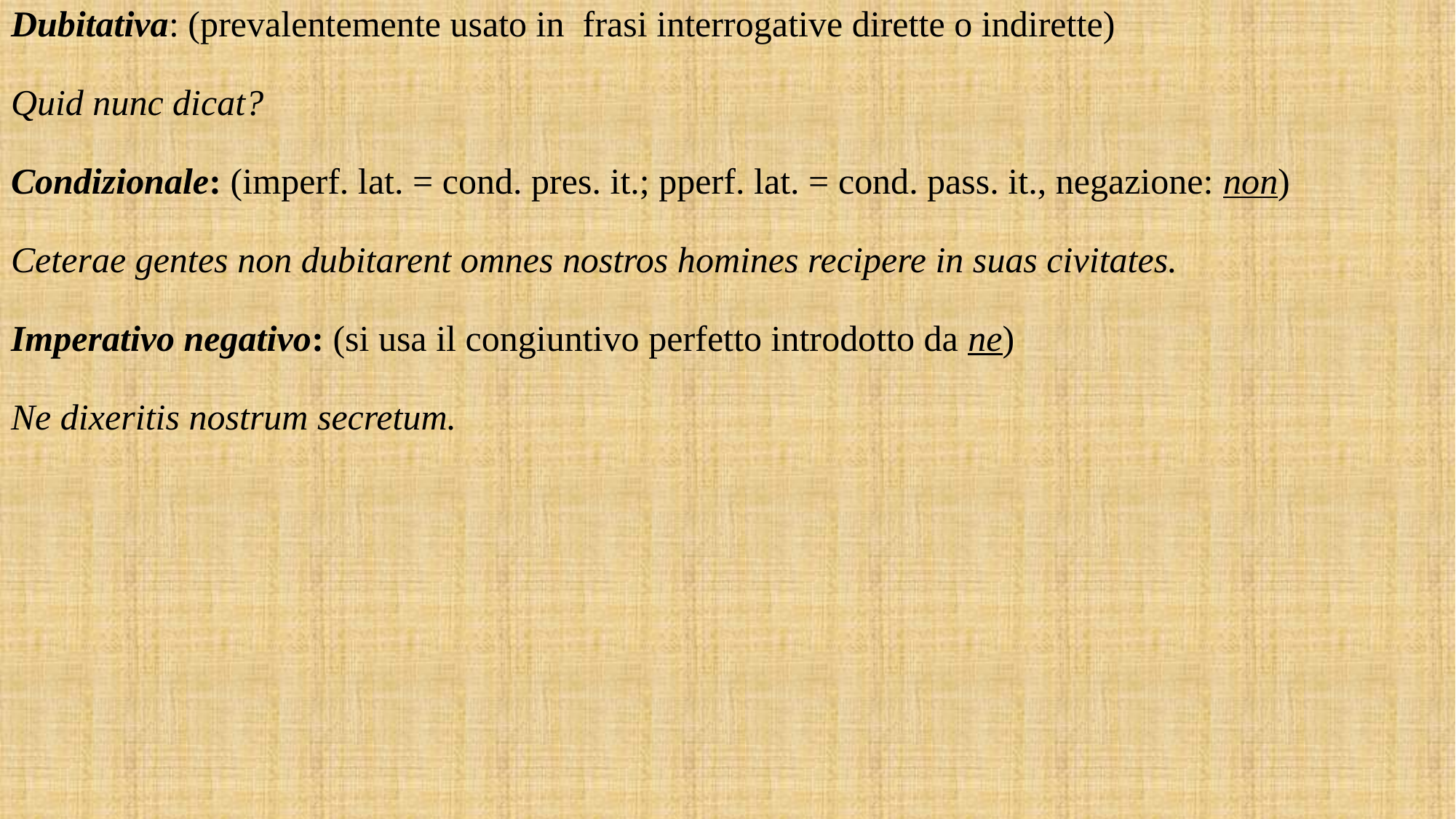

Dubitativa: (prevalentemente usato in  frasi interrogative dirette o indirette)

Quid nunc dicat?

Condizionale: (imperf. lat. = cond. pres. it.; pperf. lat. = cond. pass. it., negazione: non)

Ceterae gentes non dubitarent omnes nostros homines recipere in suas civitates.

Imperativo negativo: (si usa il congiuntivo perfetto introdotto da ne)

Ne dixeritis nostrum secretum.